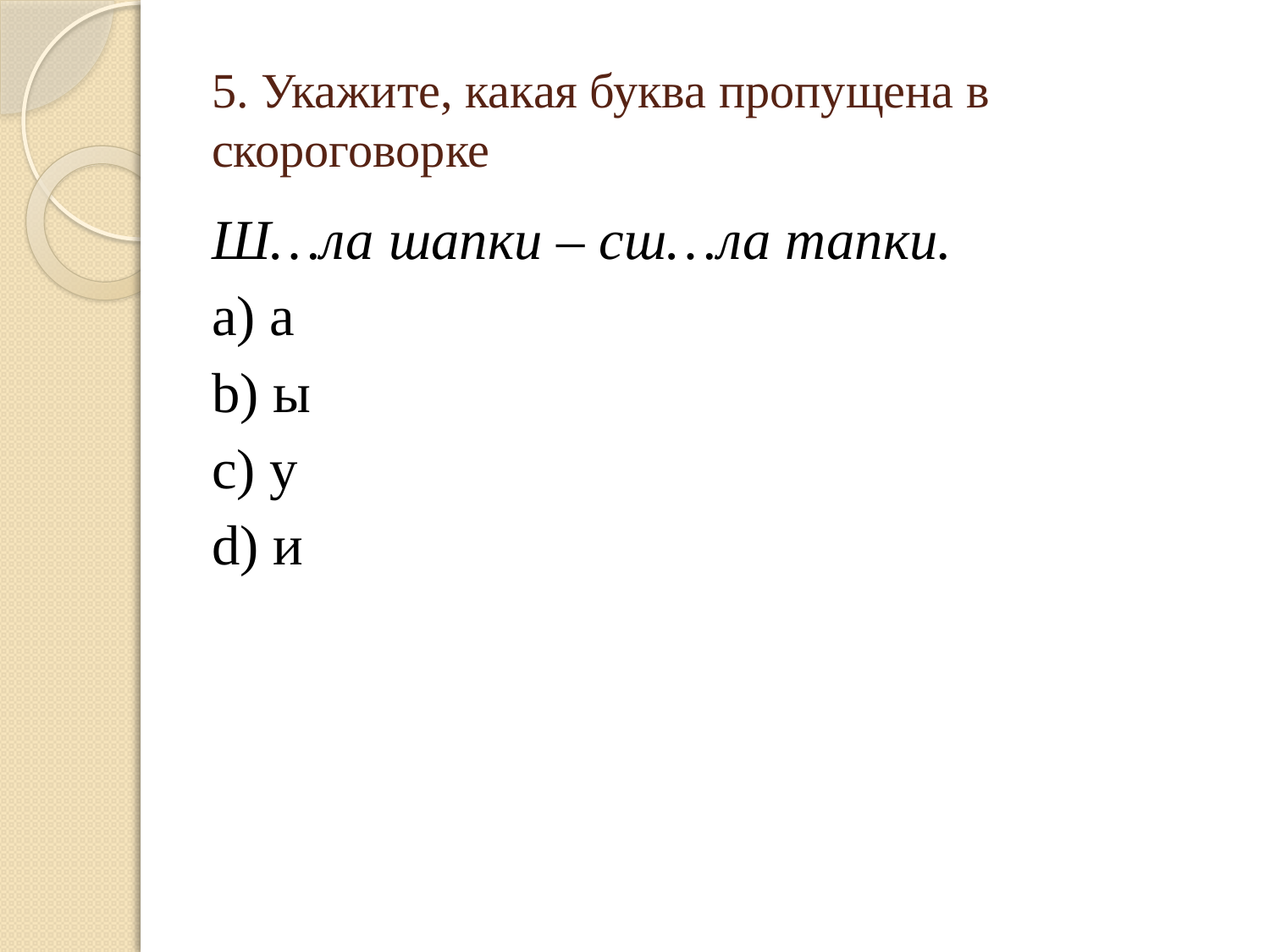

# 5. Укажите, какая буква пропущена в скороговорке
Ш…ла шапки – сш…ла тапки.
a) а
b) ы
c) у
d) и